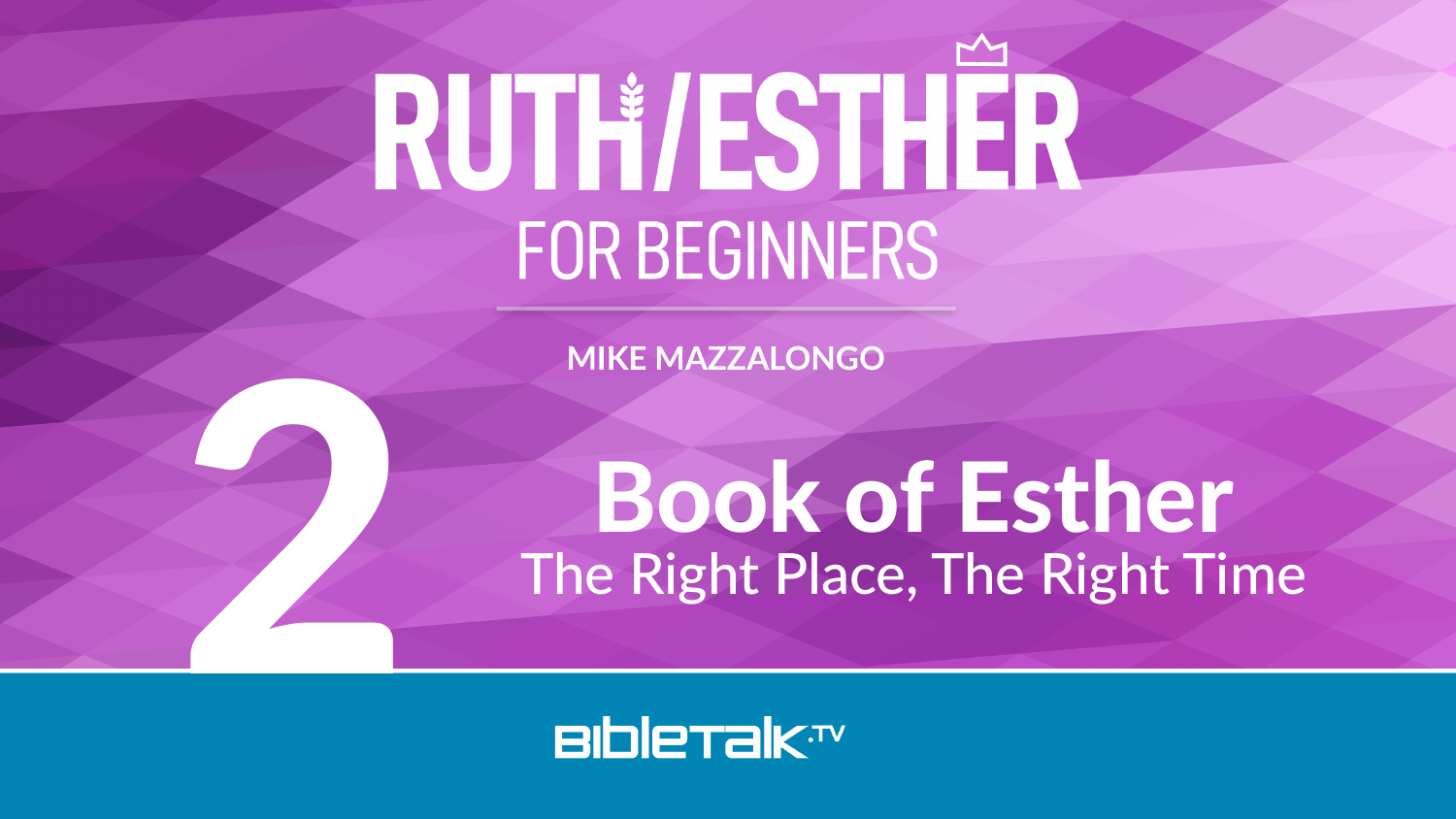

2
Book of Esther
The Right Place, The Right Time